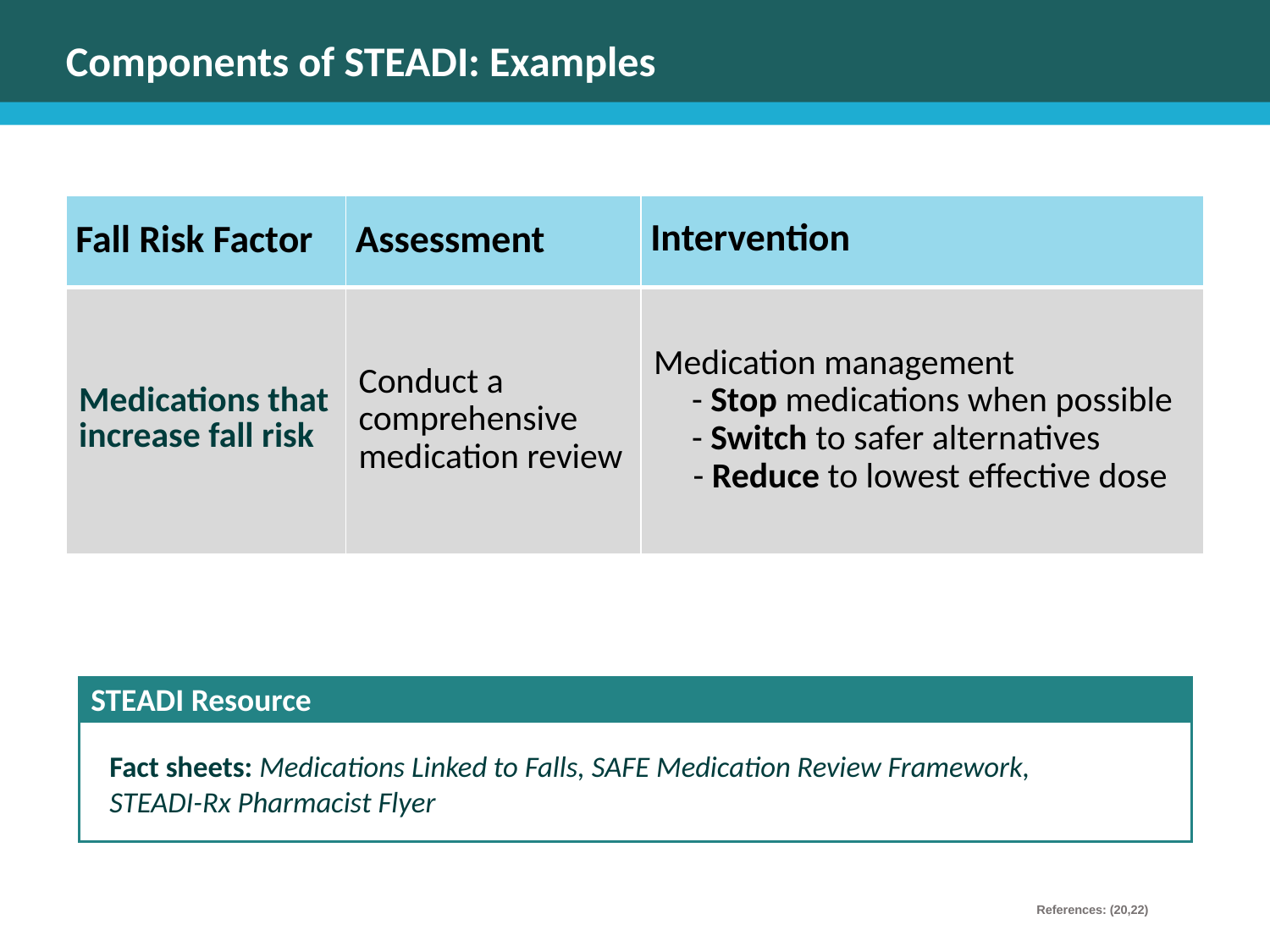

# Components of STEADI: Examples
| Fall Risk Factor | Assessment | Intervention |
| --- | --- | --- |
| Medications that increase fall risk | Conduct a comprehensive medication review | Medication management - Stop medications when possible - Switch to safer alternatives - Reduce to lowest effective dose |
STEADI Resource
Fact sheets: Medications Linked to Falls, SAFE Medication Review Framework, STEADI-Rx Pharmacist Flyer
References: (20,22)